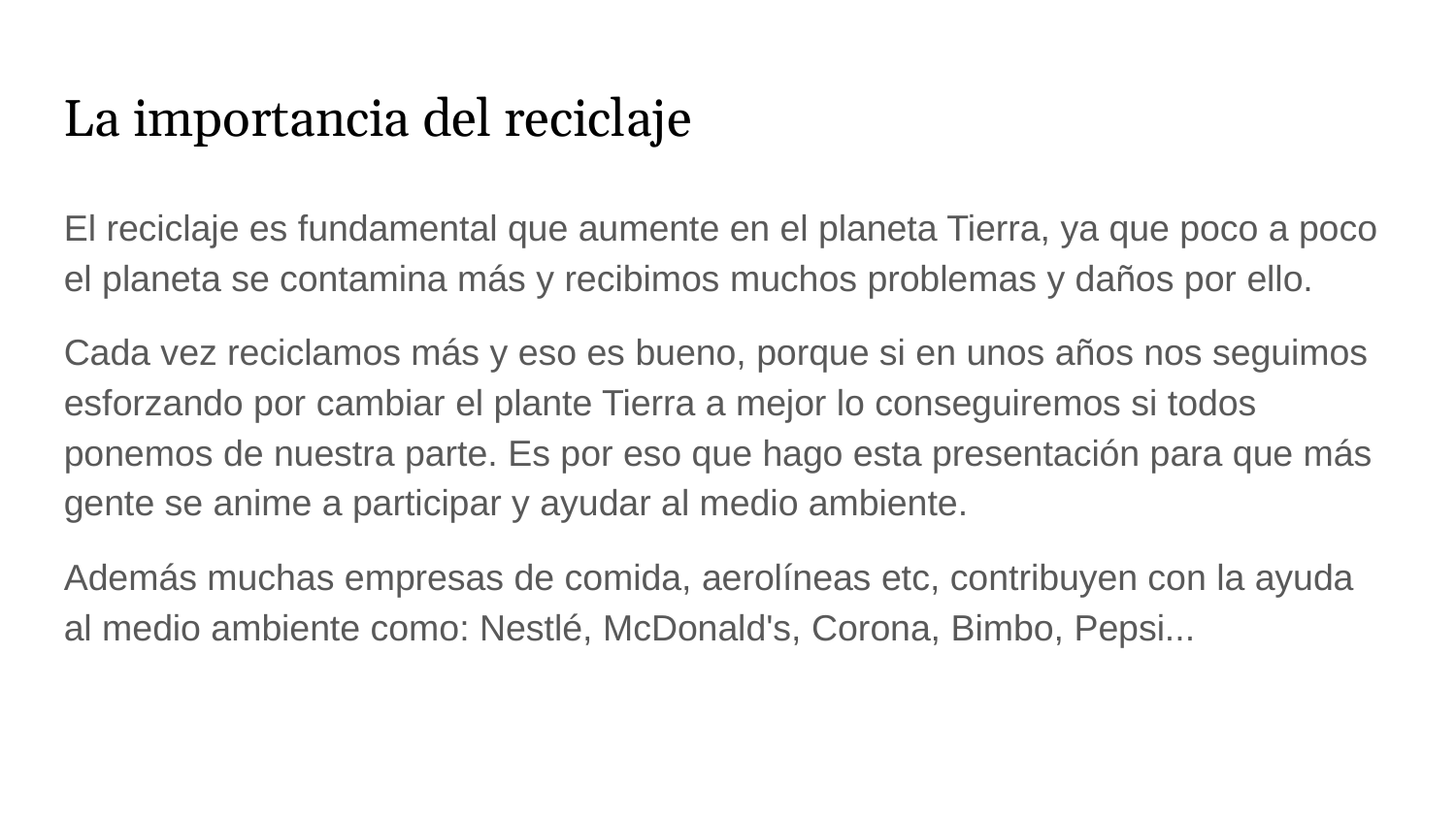

La importancia del reciclaje
El reciclaje es fundamental que aumente en el planeta Tierra, ya que poco a poco el planeta se contamina más y recibimos muchos problemas y daños por ello.
Cada vez reciclamos más y eso es bueno, porque si en unos años nos seguimos esforzando por cambiar el plante Tierra a mejor lo conseguiremos si todos ponemos de nuestra parte. Es por eso que hago esta presentación para que más gente se anime a participar y ayudar al medio ambiente.
Además muchas empresas de comida, aerolíneas etc, contribuyen con la ayuda al medio ambiente como: Nestlé, McDonald's, Corona, Bimbo, Pepsi...